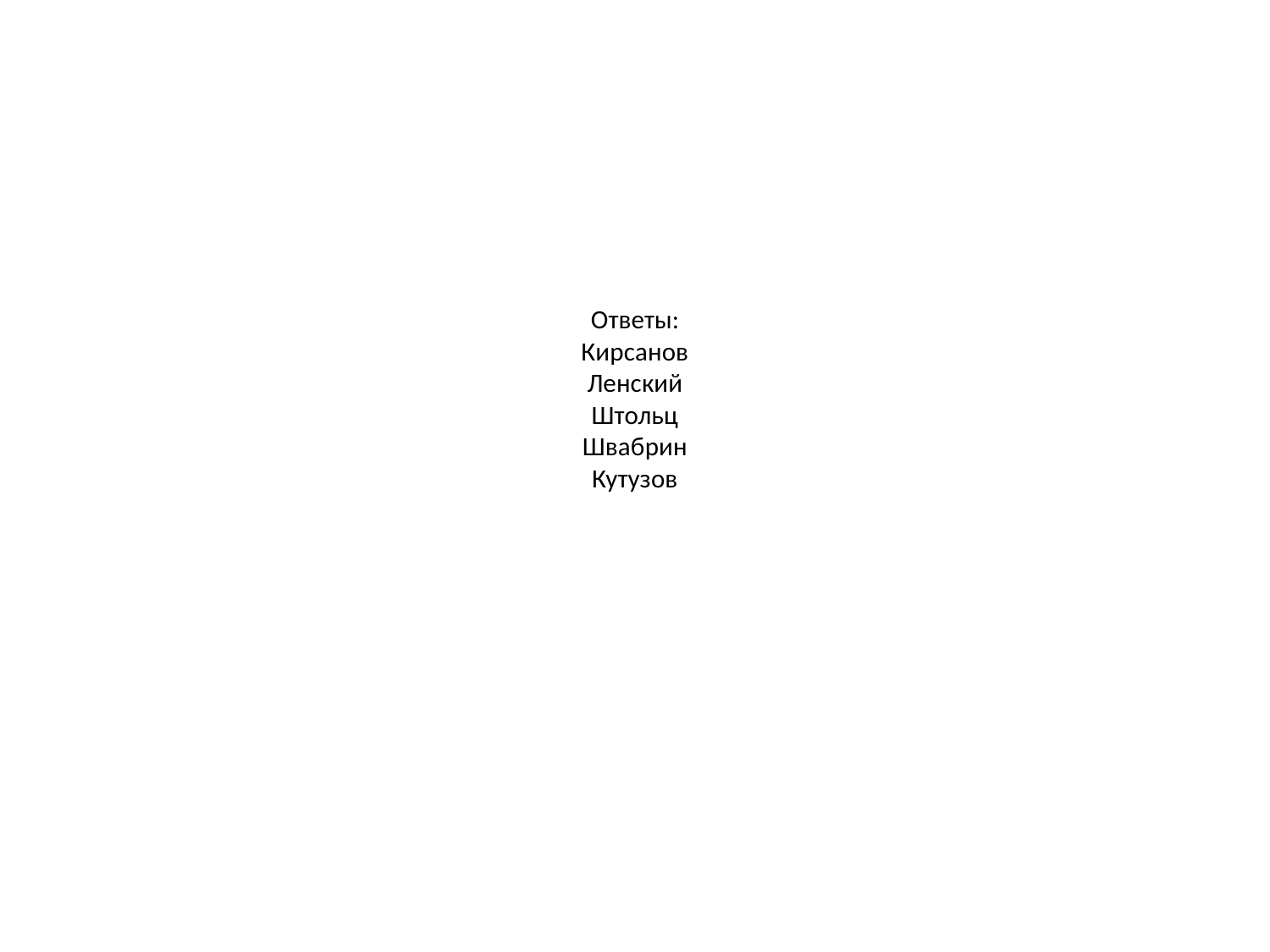

# Ответы: Кирсанов Ленский Штольц Швабрин Кутузов